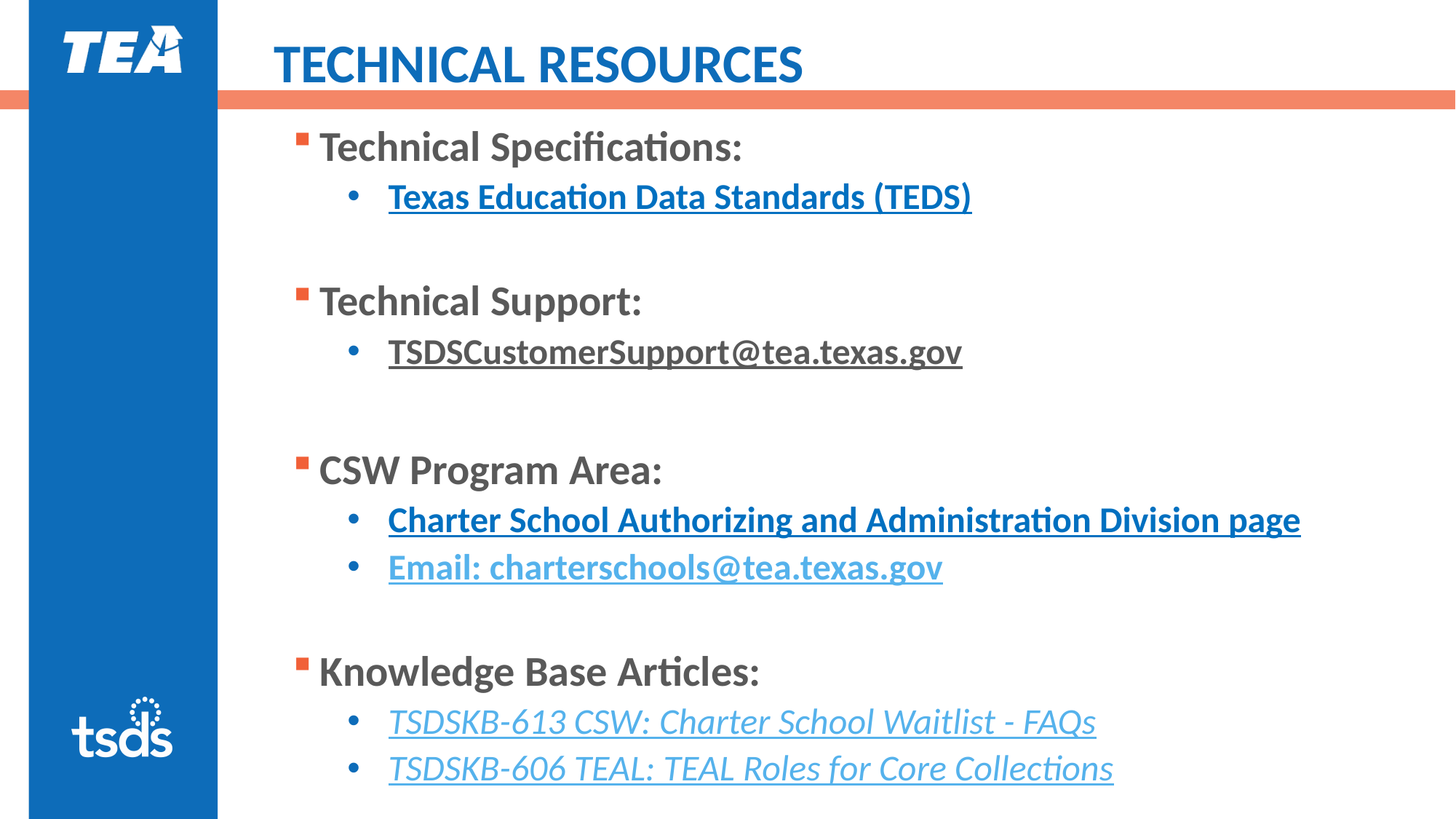

# TECHNICAL RESOURCES
Technical Specifications:
Texas Education Data Standards (TEDS)

Technical Support:
TSDSCustomerSupport@tea.texas.gov

CSW Program Area:
Charter School Authorizing and Administration Division page
Email: charterschools@tea.texas.gov

Knowledge Base Articles:
TSDSKB-613 CSW: Charter School Waitlist - FAQs
TSDSKB-606 TEAL: TEAL Roles for Core Collections